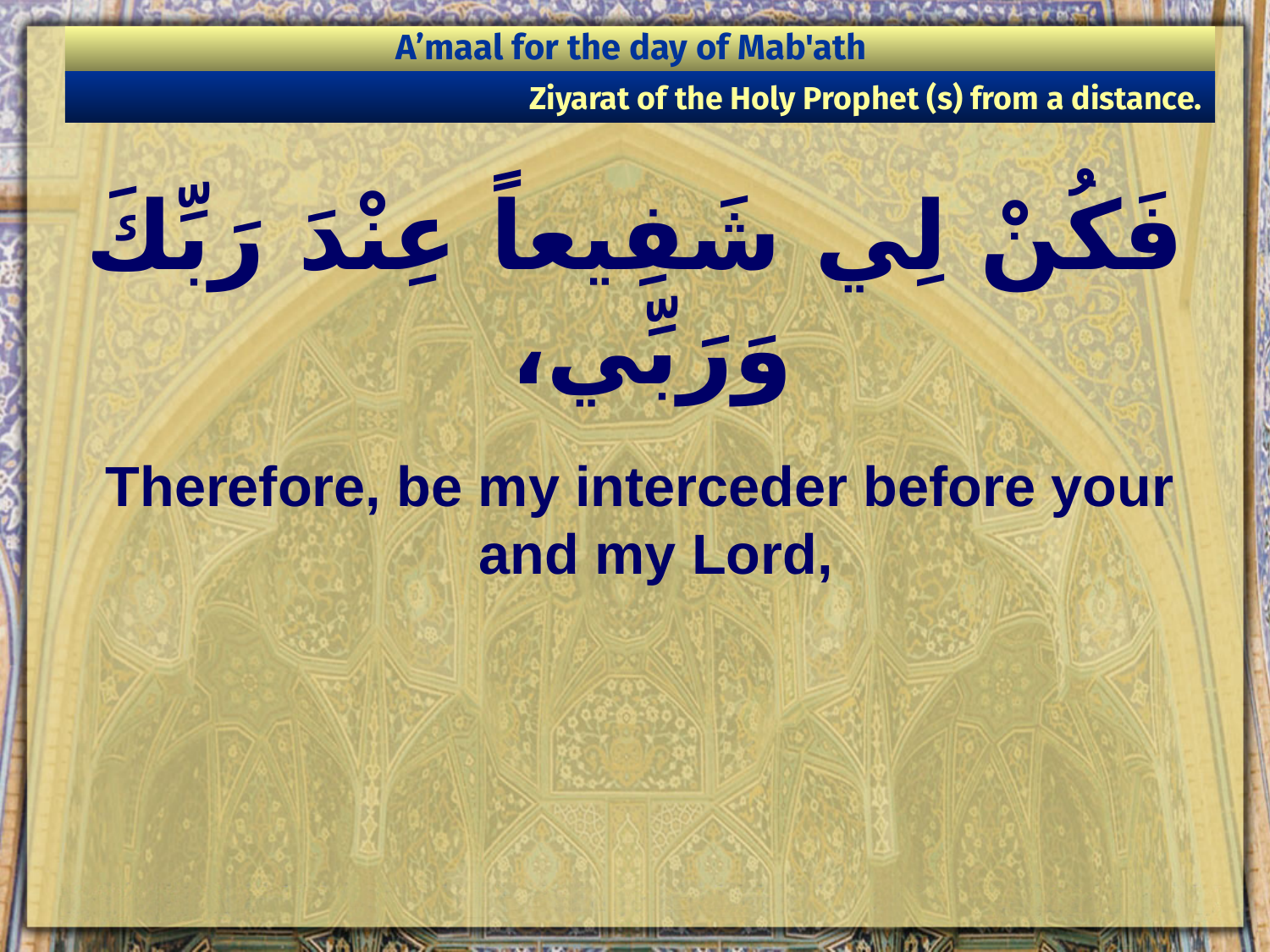

A’maal for the day of Mab'ath
Ziyarat of the Holy Prophet (s) from a distance.
# فَكُنْ لِي شَفِيعاً عِنْدَ رَبِّكَ وَرَبِّي،
Therefore, be my interceder before your and my Lord,